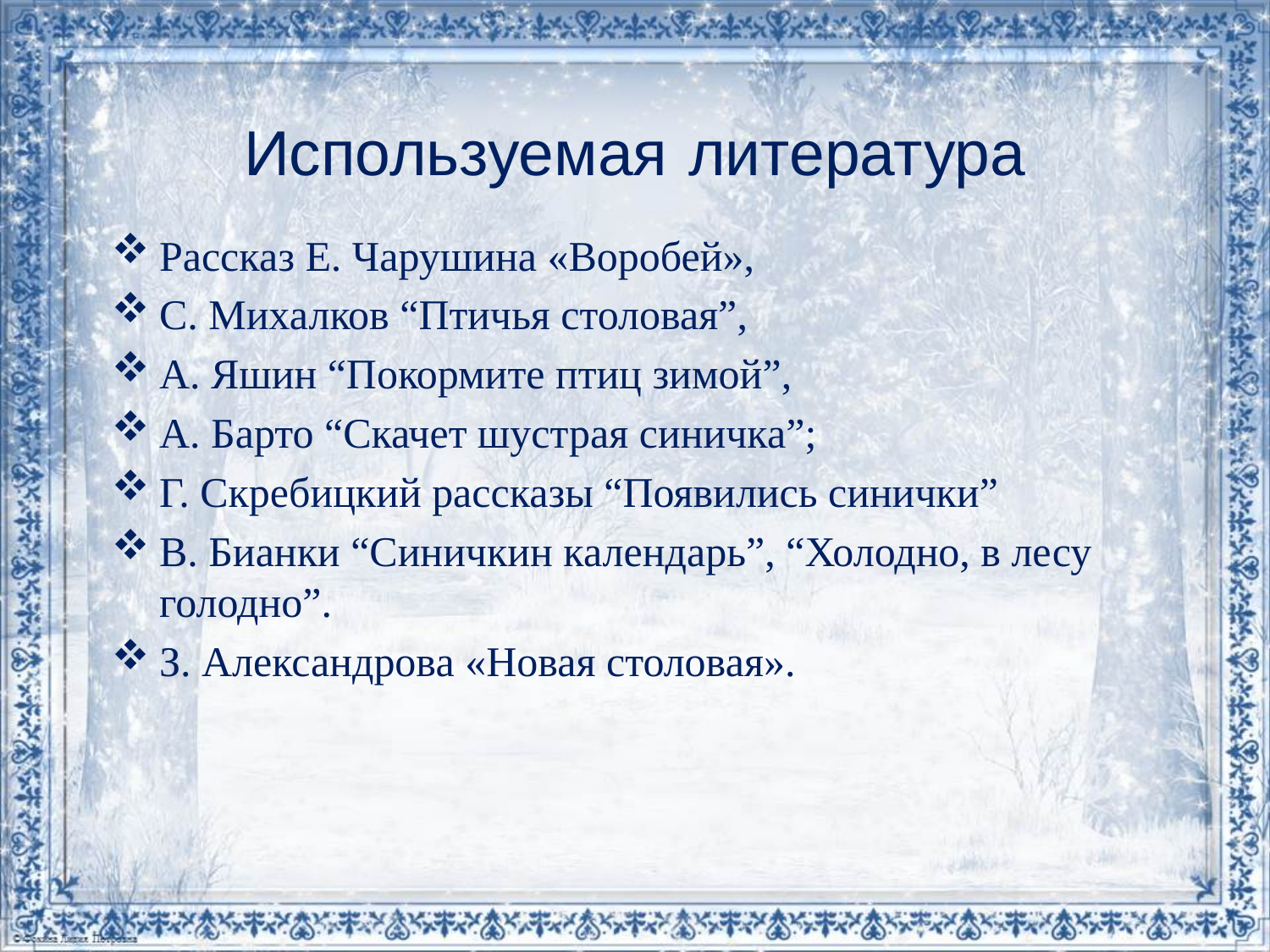

# Используемая литература
Рассказ Е. Чарушина «Воробей»,
С. Михалков “Птичья столовая”,
А. Яшин “Покормите птиц зимой”,
А. Барто “Скачет шустрая синичка”;
Г. Скребицкий рассказы “Появились синички”
В. Бианки “Синичкин календарь”, “Холодно, в лесу голодно”.
З. Александрова «Новая столовая».